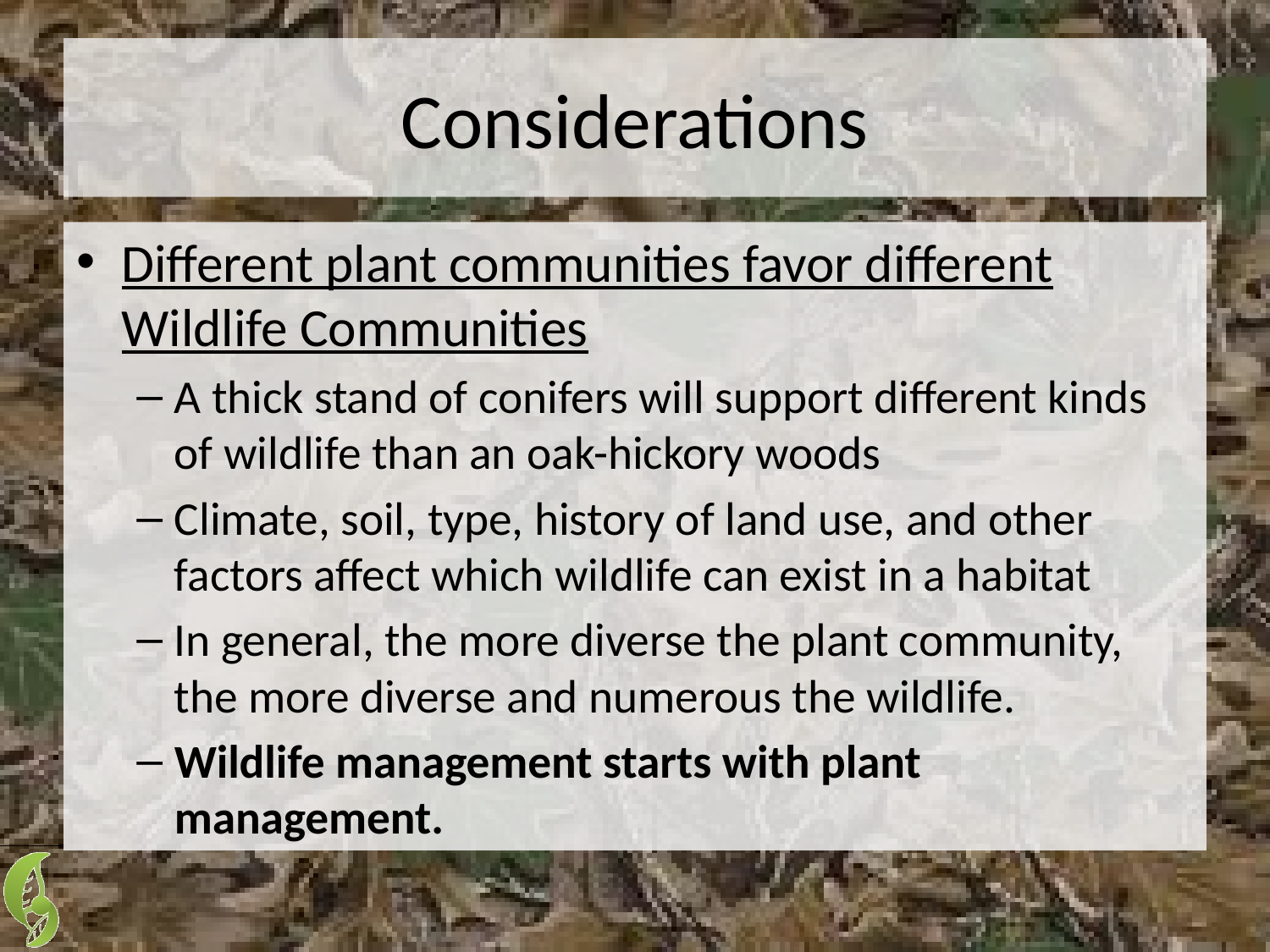

# Considerations
Different plant communities favor different Wildlife Communities
A thick stand of conifers will support different kinds of wildlife than an oak-hickory woods
Climate, soil, type, history of land use, and other factors affect which wildlife can exist in a habitat
In general, the more diverse the plant community, the more diverse and numerous the wildlife.
Wildlife management starts with plant management.